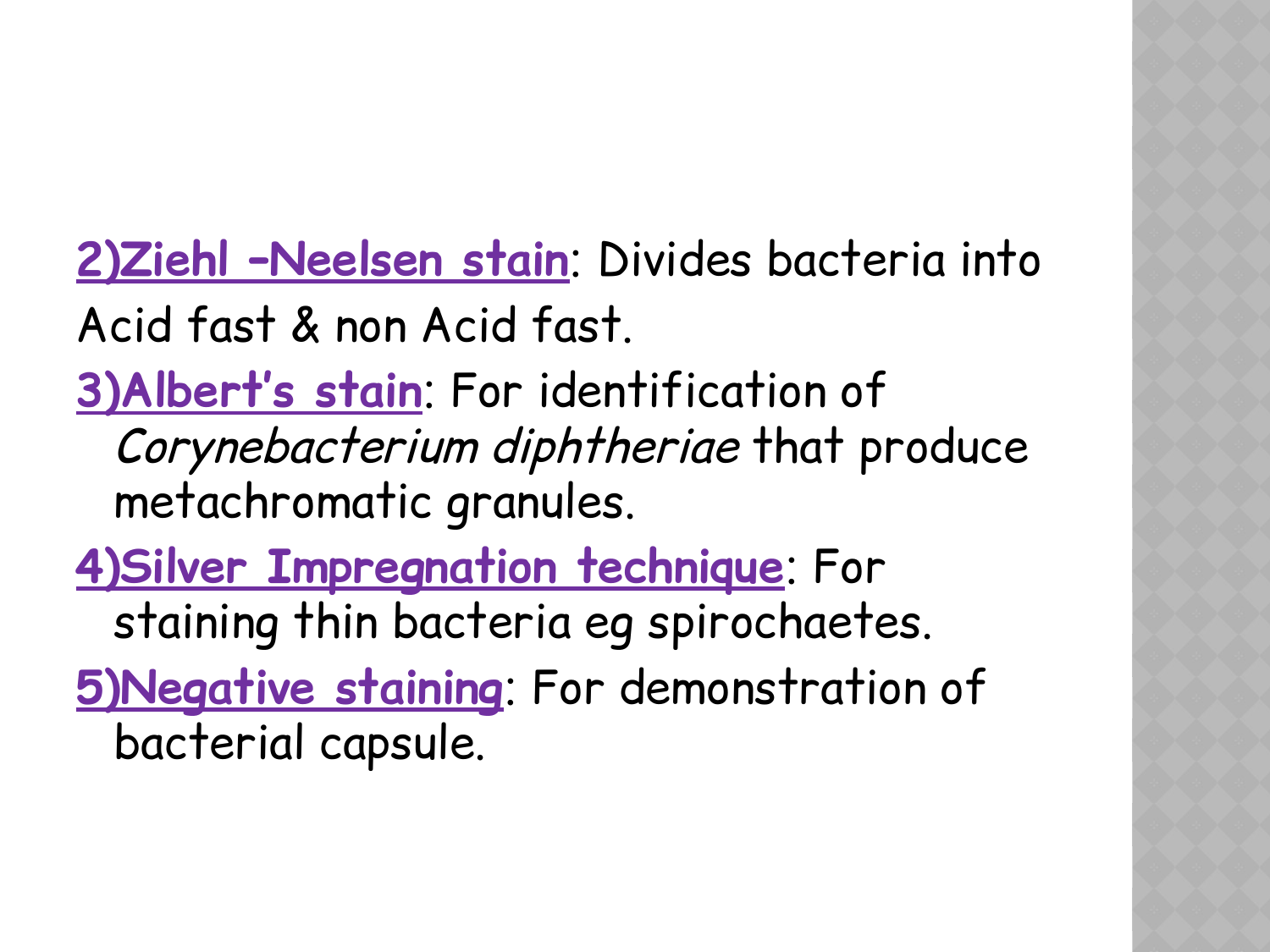

#
2)Ziehl –Neelsen stain: Divides bacteria into
Acid fast & non Acid fast.
3)Albert’s stain: For identification of Corynebacterium diphtheriae that produce metachromatic granules.
4)Silver Impregnation technique: For staining thin bacteria eg spirochaetes.
5)Negative staining: For demonstration of bacterial capsule.